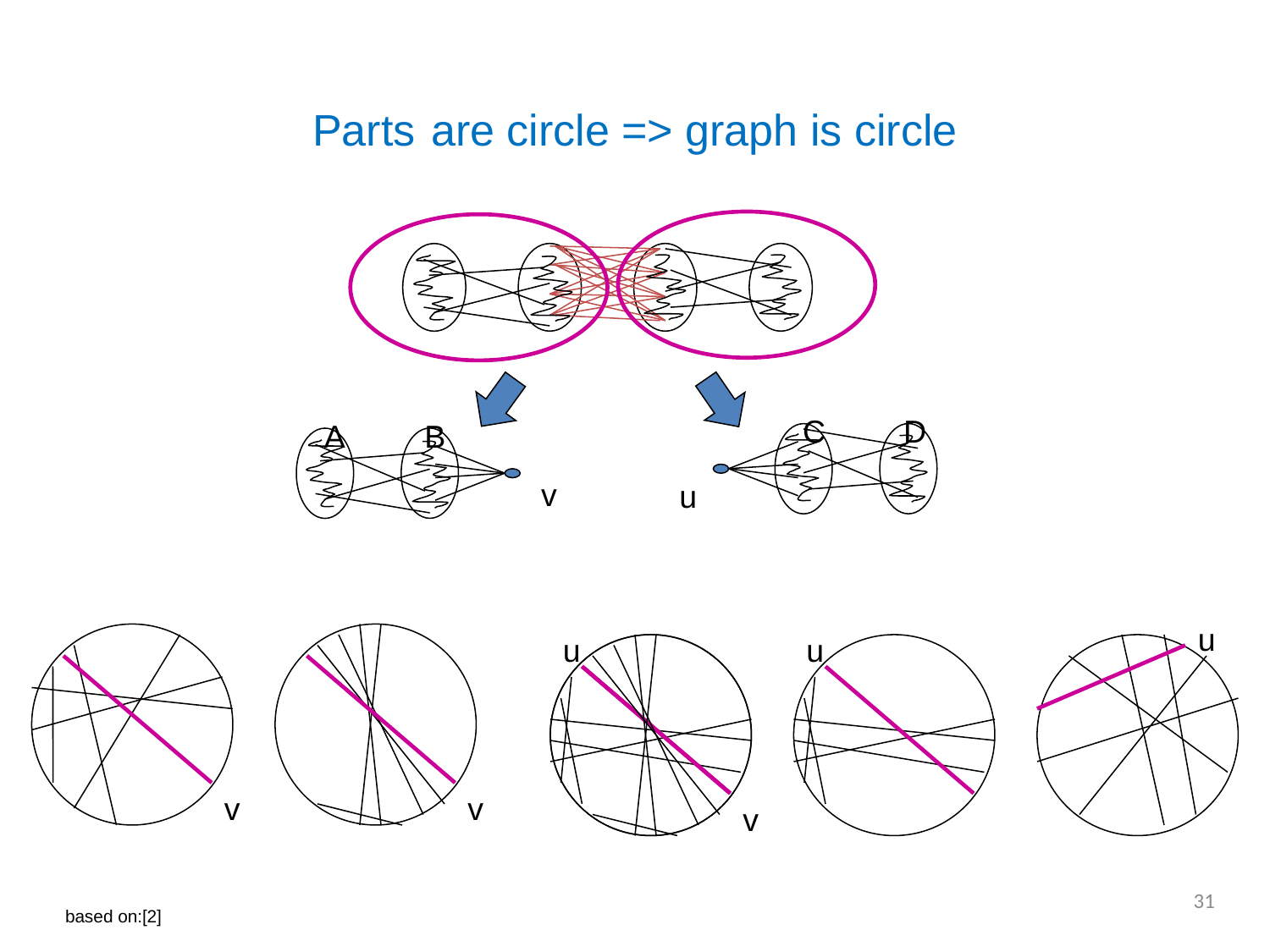

# Parts are circle => graph is circle

C
D
A
B

v
u
u

u
u

v
v
v

31
based on:[2]